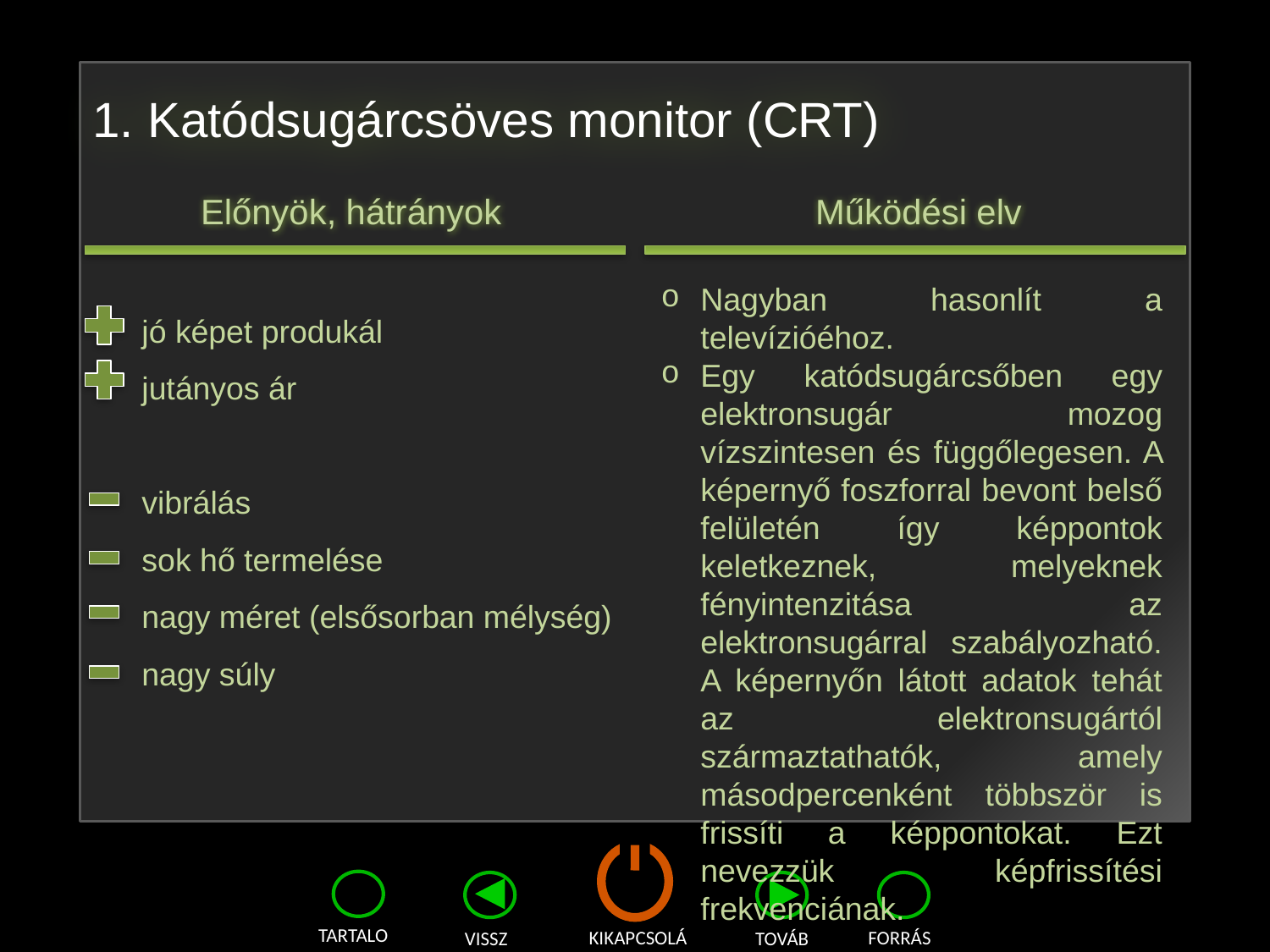

# 1. Katódsugárcsöves monitor (CRT)
Előnyök, hátrányok
Működési elv

Nagyban hasonlít a televízióéhoz.
Egy katódsugárcsőben egy elektronsugár mozog vízszintesen és függőlegesen. A képernyő foszforral bevont belső felületén így képpontok keletkeznek, melyeknek fényintenzitása az elektronsugárral szabályozható. A képernyőn látott adatok tehát az elektronsugártól származtathatók, amely másodpercenként többször is frissíti a képpontokat. Ezt nevezzük képfrissítési frekvenciának.

     jó képet produkál
     jutányos ár

     vibrálás
     sok hő termelése
     nagy méret (elsősorban mélység)
     nagy súly